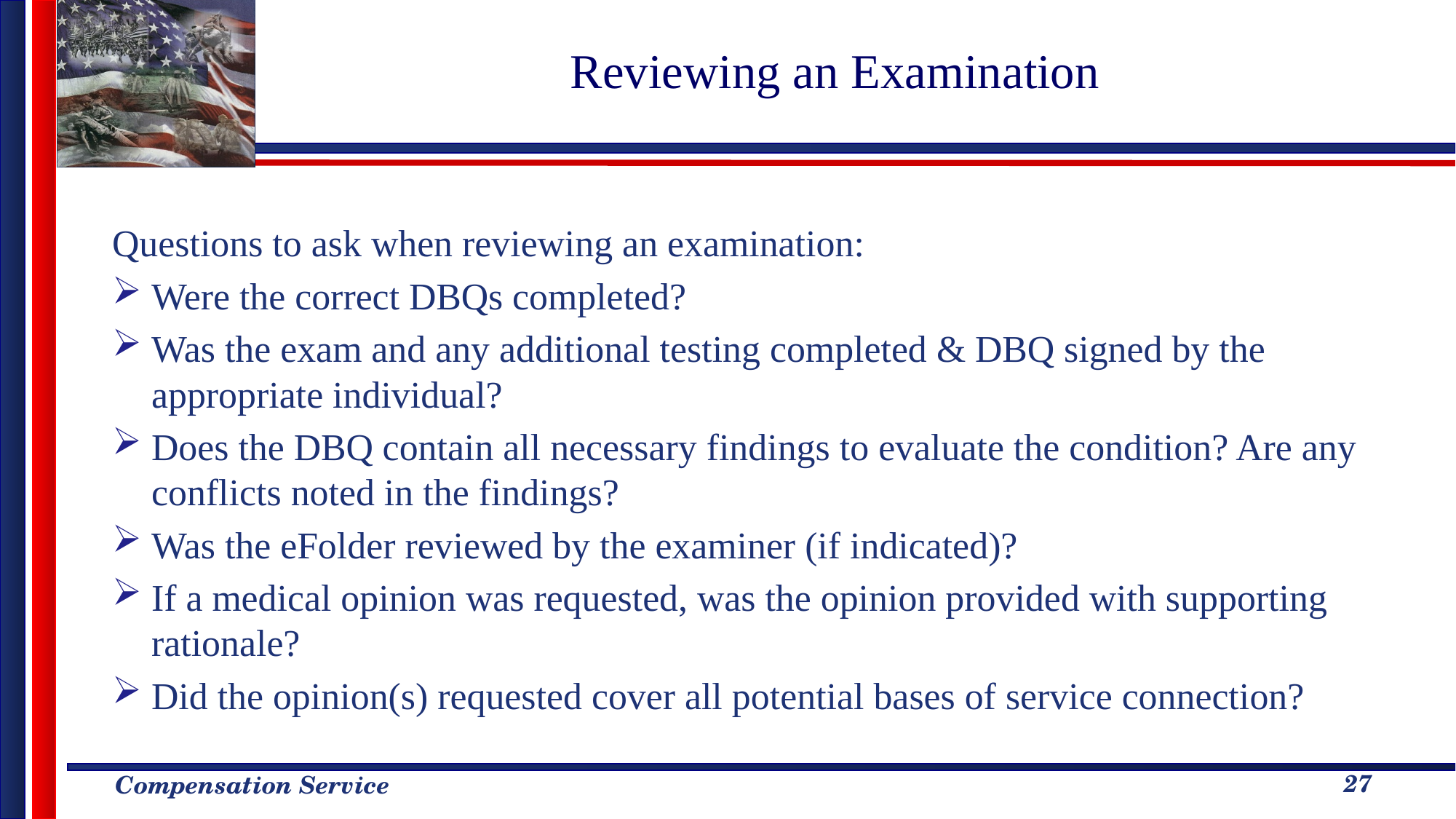

# Reviewing an Examination
Questions to ask when reviewing an examination:
Were the correct DBQs completed?
Was the exam and any additional testing completed & DBQ signed by the appropriate individual?
Does the DBQ contain all necessary findings to evaluate the condition? Are any conflicts noted in the findings?
Was the eFolder reviewed by the examiner (if indicated)?
If a medical opinion was requested, was the opinion provided with supporting rationale?
Did the opinion(s) requested cover all potential bases of service connection?

27